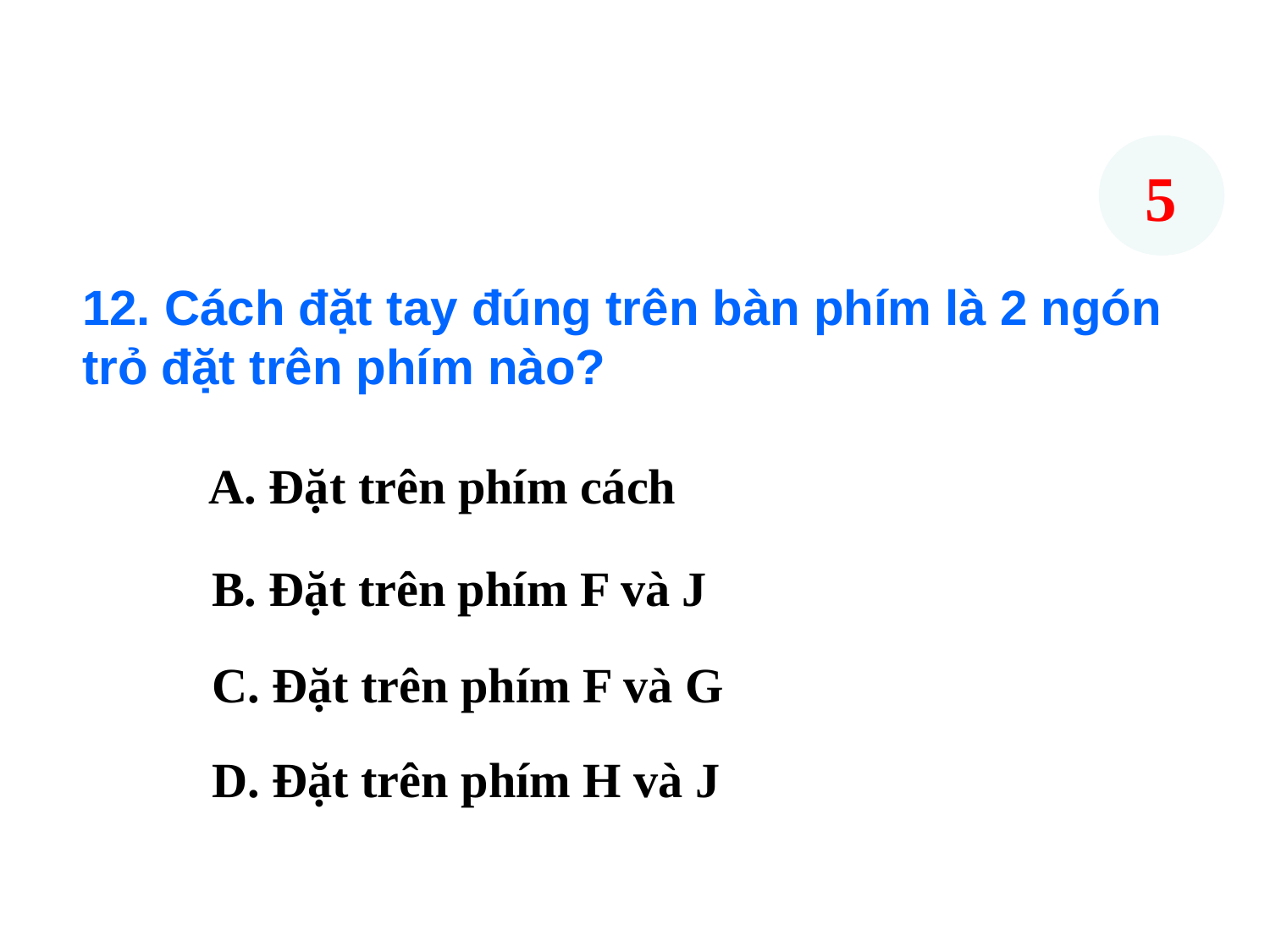

0
1
4
3
2
5
12. Cách đặt tay đúng trên bàn phím là 2 ngón trỏ đặt trên phím nào?
A. Đặt trên phím cách
B. Đặt trên phím F và J
C. Đặt trên phím F và G
D. Đặt trên phím H và J